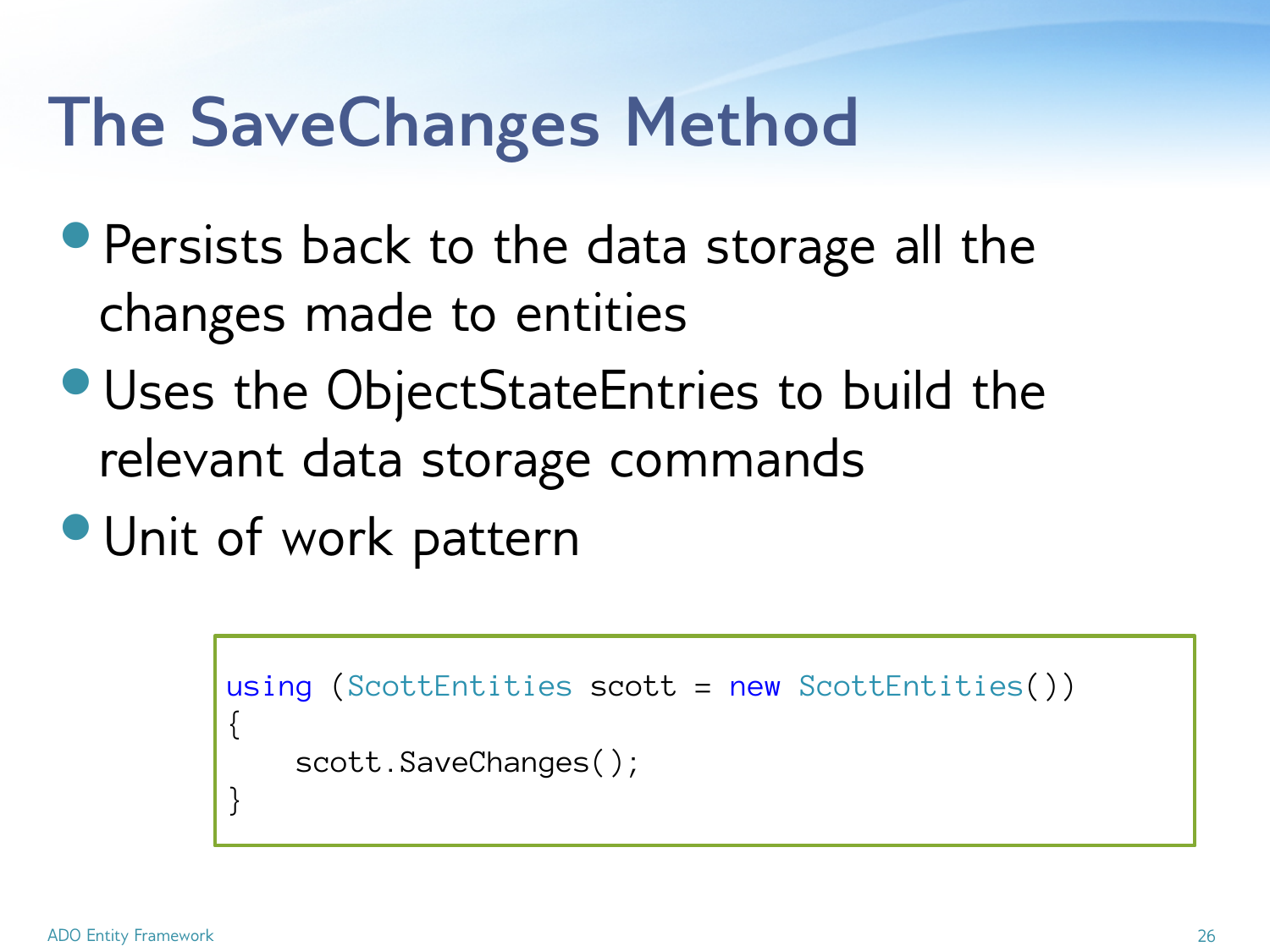

# The SaveChanges Method
Persists back to the data storage all the changes made to entities
Uses the ObjectStateEntries to build the relevant data storage commands
Unit of work pattern
using (ScottEntities scott = new ScottEntities())
{
    scott.SaveChanges();
}
ADO Entity Framework
26